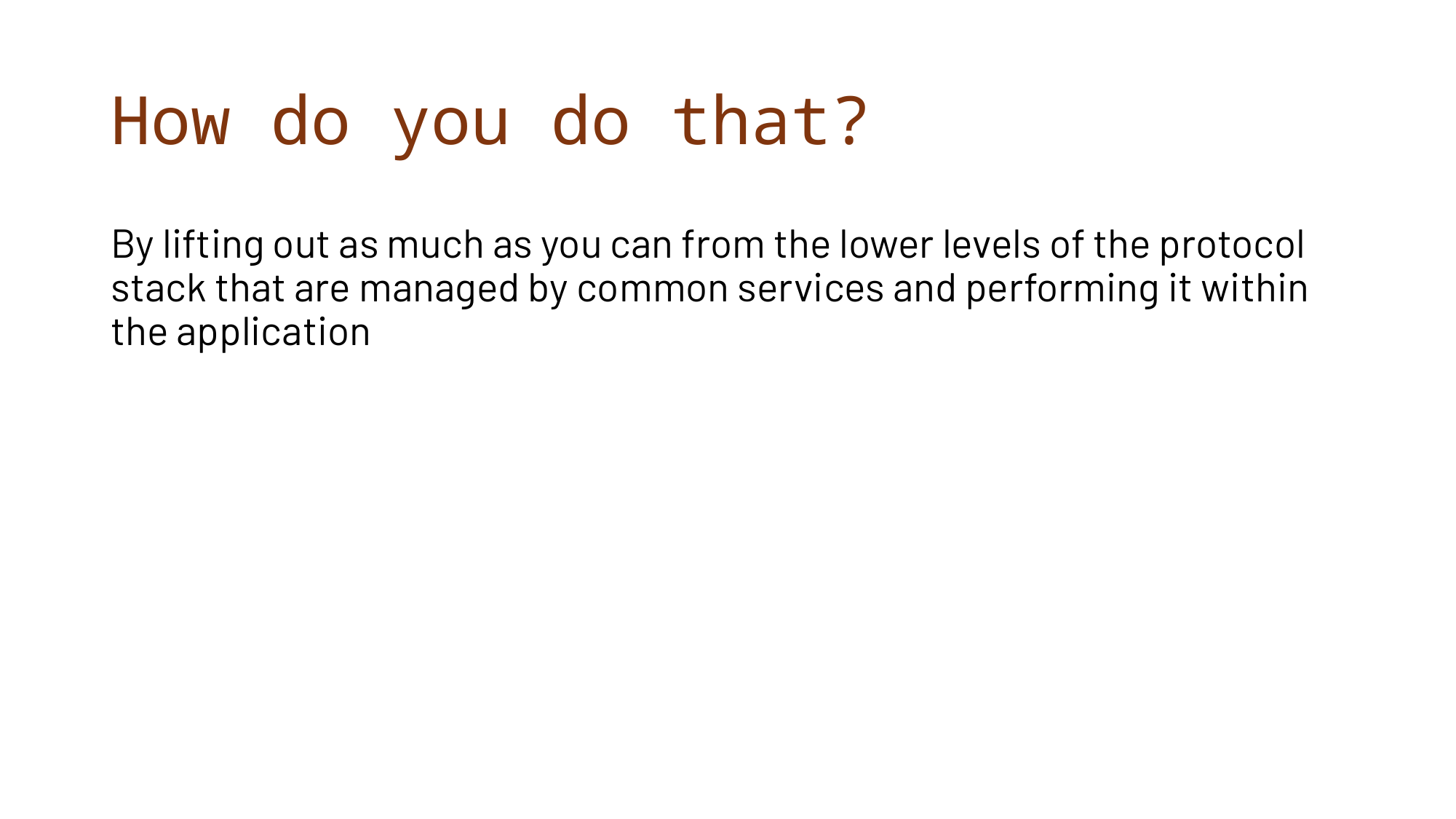

# How do you do that?
By lifting out as much as you can from the lower levels of the protocol stack that are managed by common services and performing it within the application